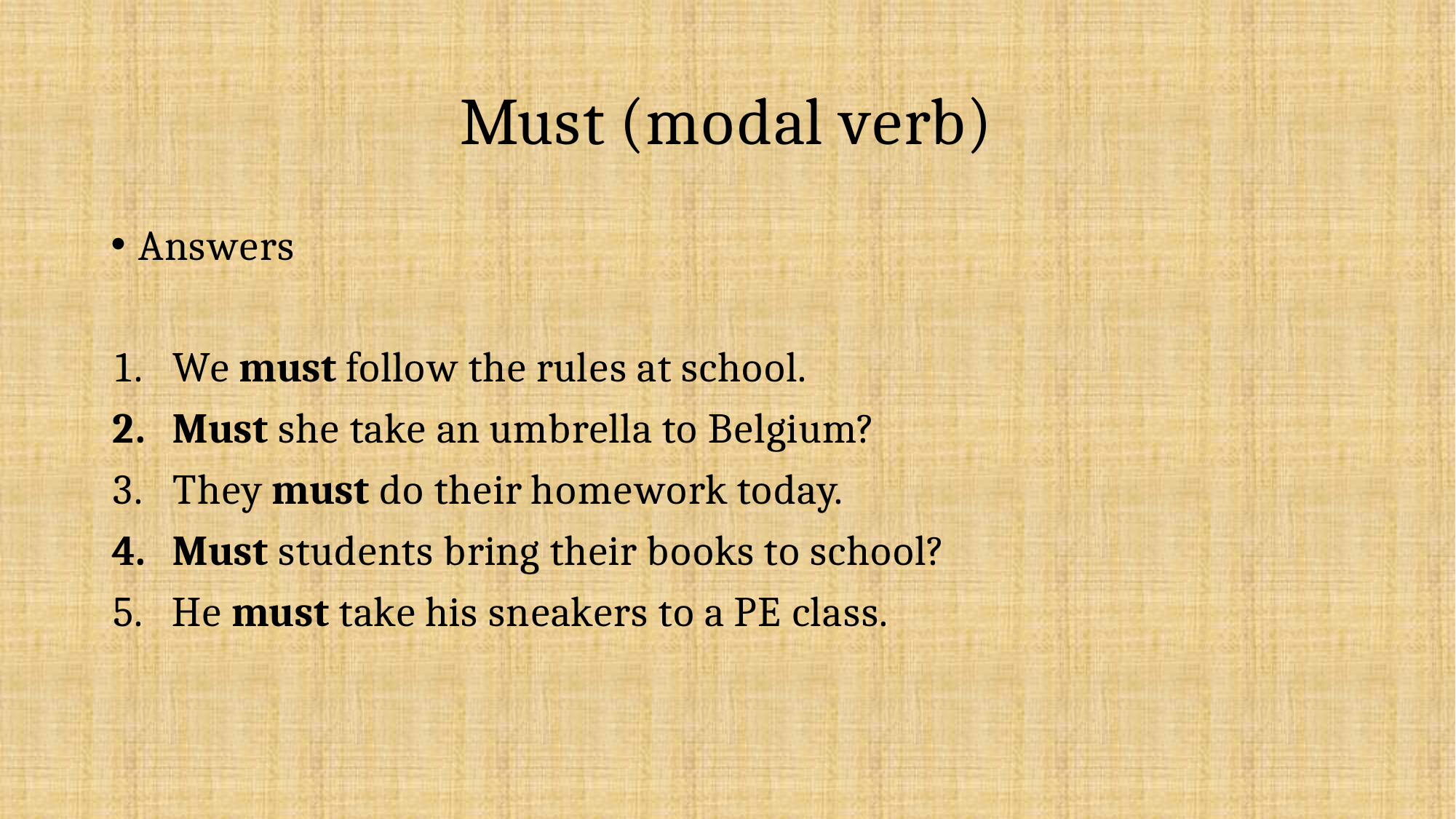

# Must (modal verb)
Answers

We must follow the rules at school.
Must she take an umbrella to Belgium?
They must do their homework today.
Must students bring their books to school?
He must take his sneakers to a PE class.